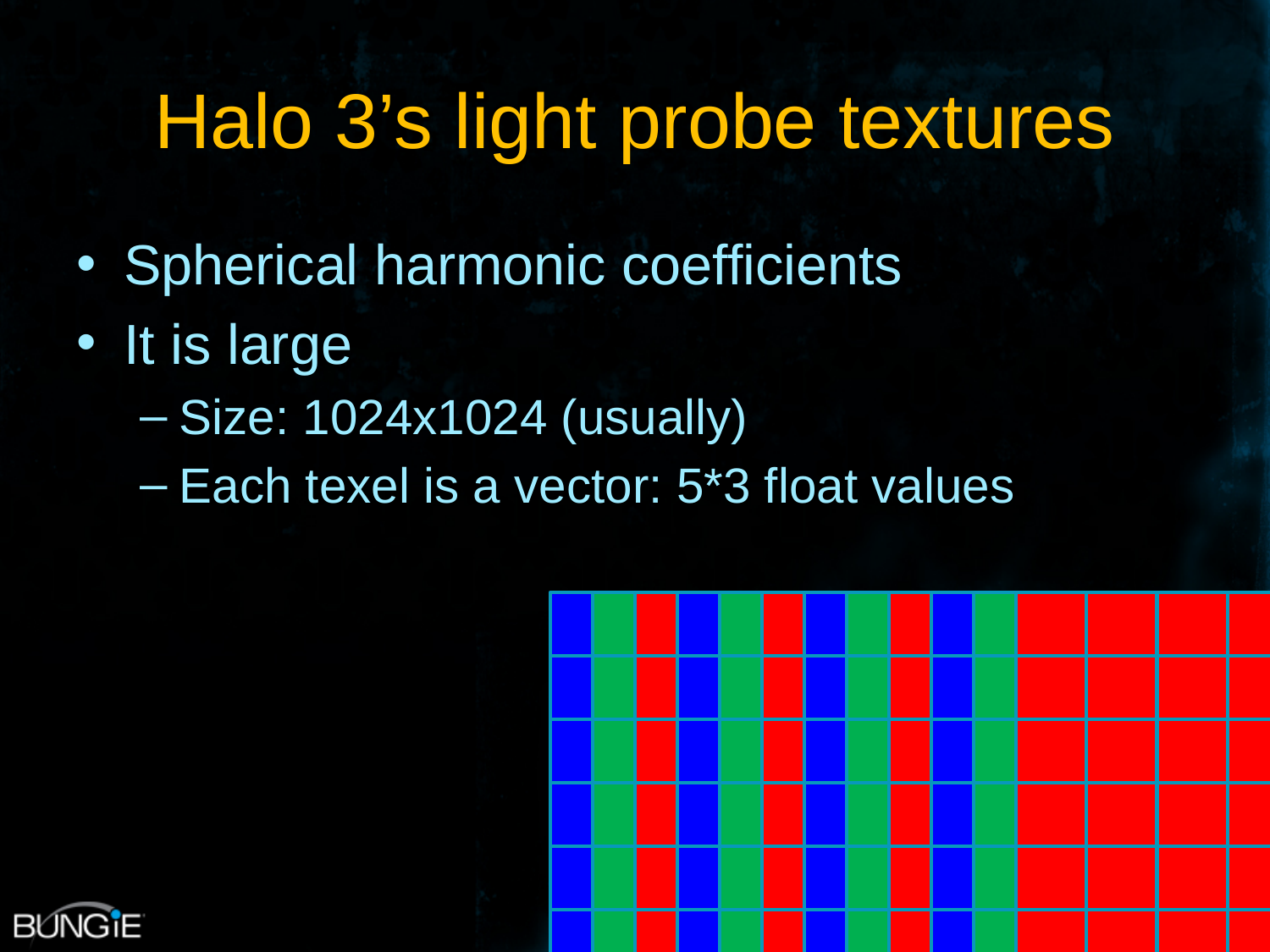

# Halo 3’s light probe textures
Spherical harmonic coefficients
It is large
Size: 1024x1024 (usually)
Each texel is a vector: 5*3 float values